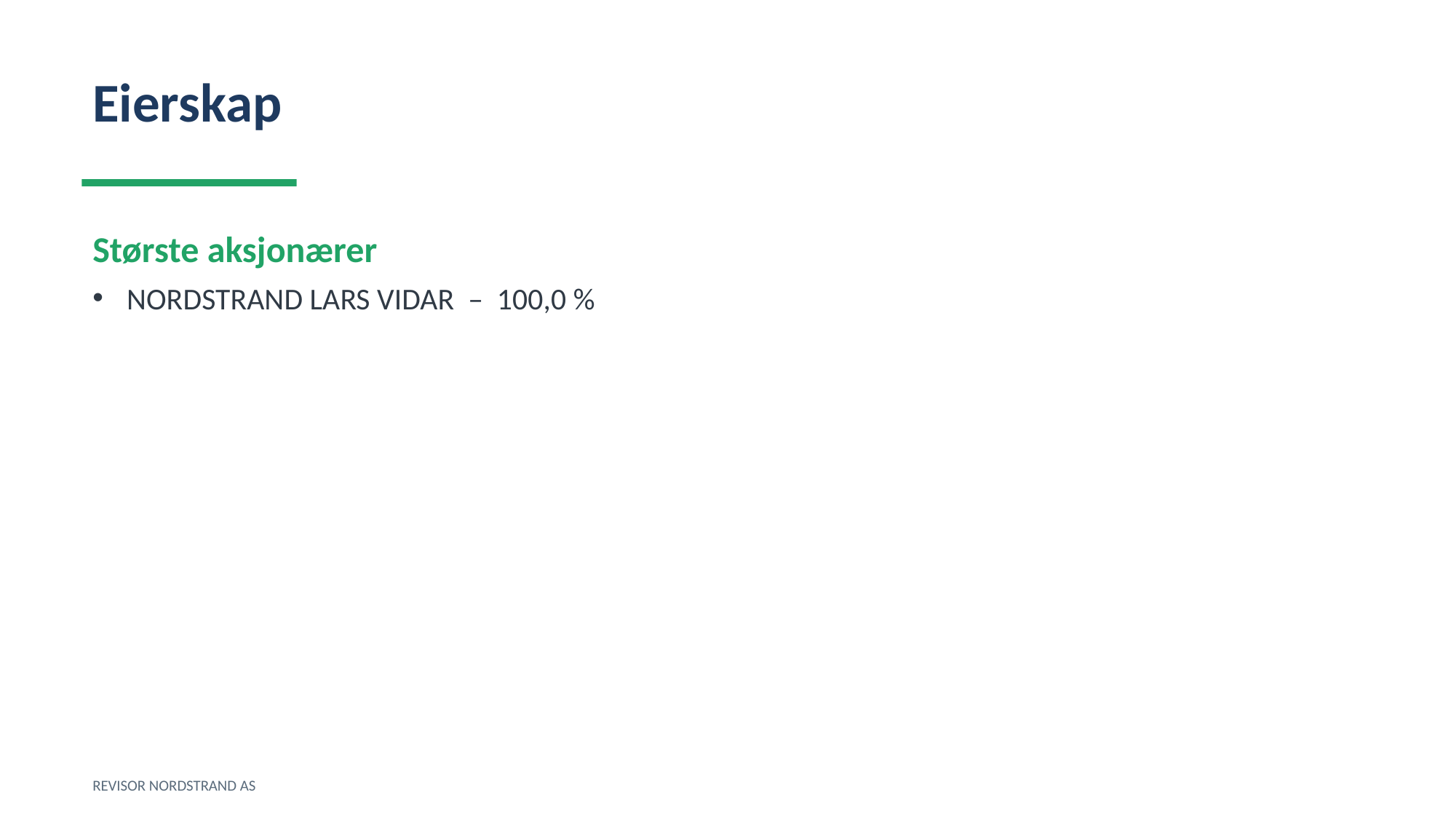

Eierskap

Største aksjonærer
NORDSTRAND LARS VIDAR  –  100,0 %
REVISOR NORDSTRAND AS